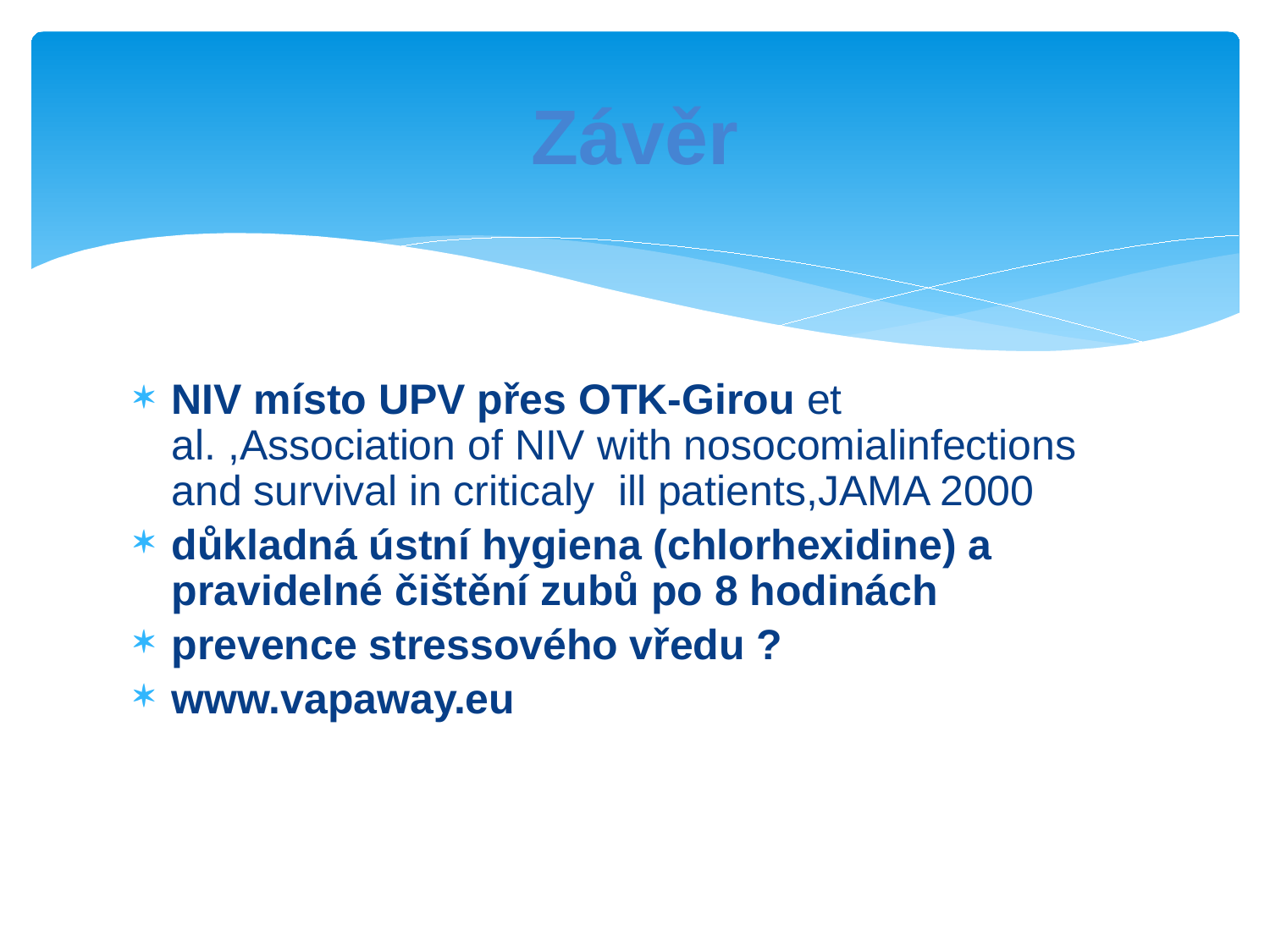

# Závěr
NIV místo UPV přes OTK-Girou et al. ,Association of NIV with nosocomialinfections and survival in criticaly  ill patients,JAMA 2000
důkladná ústní hygiena (chlorhexidine) a pravidelné čištění zubů po 8 hodinách
prevence stressového vředu ?
www.vapaway.eu